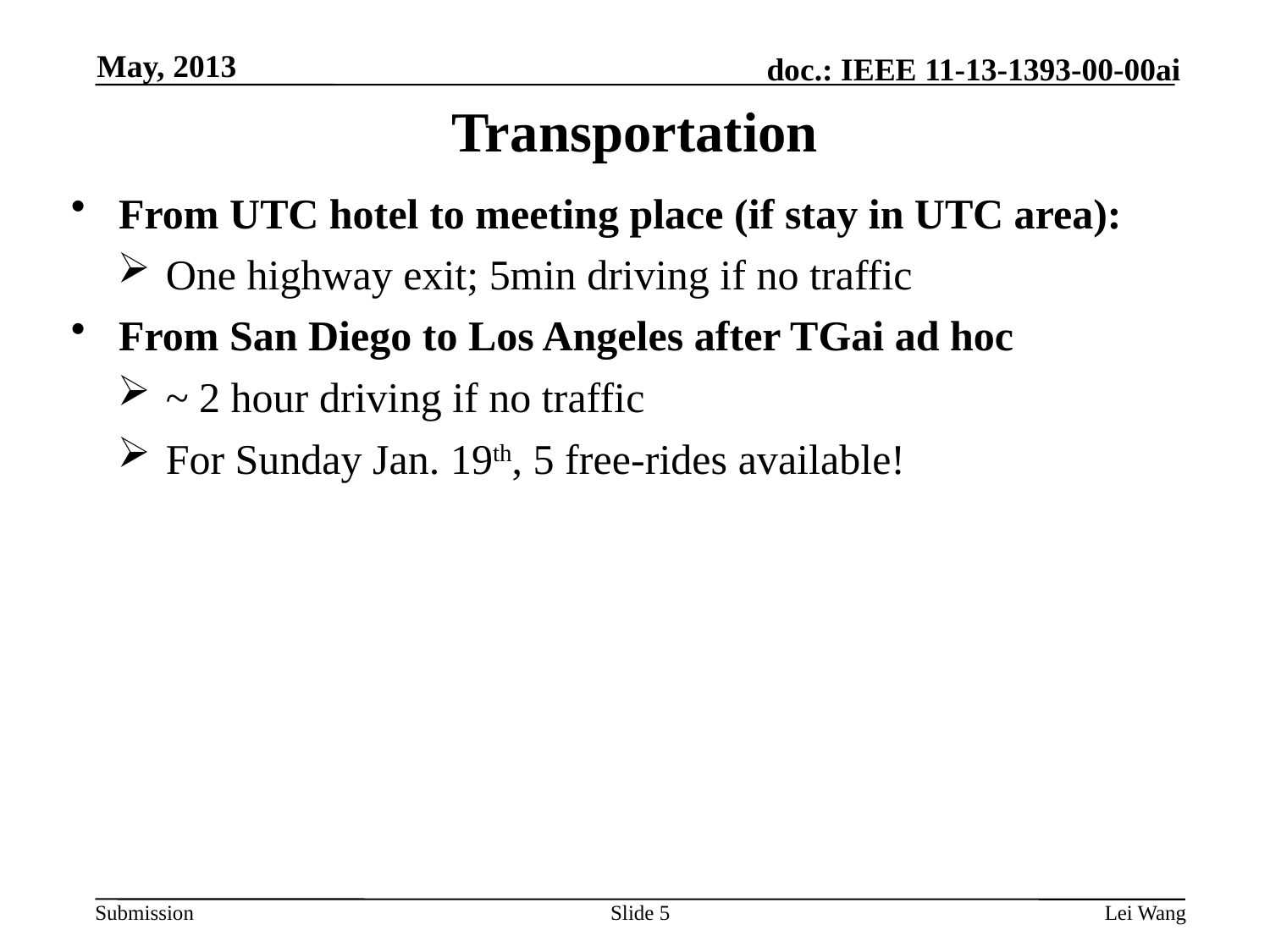

May, 2013
Transportation
From UTC hotel to meeting place (if stay in UTC area):
One highway exit; 5min driving if no traffic
From San Diego to Los Angeles after TGai ad hoc
~ 2 hour driving if no traffic
For Sunday Jan. 19th, 5 free-rides available!

Slide 5
Lei Wang